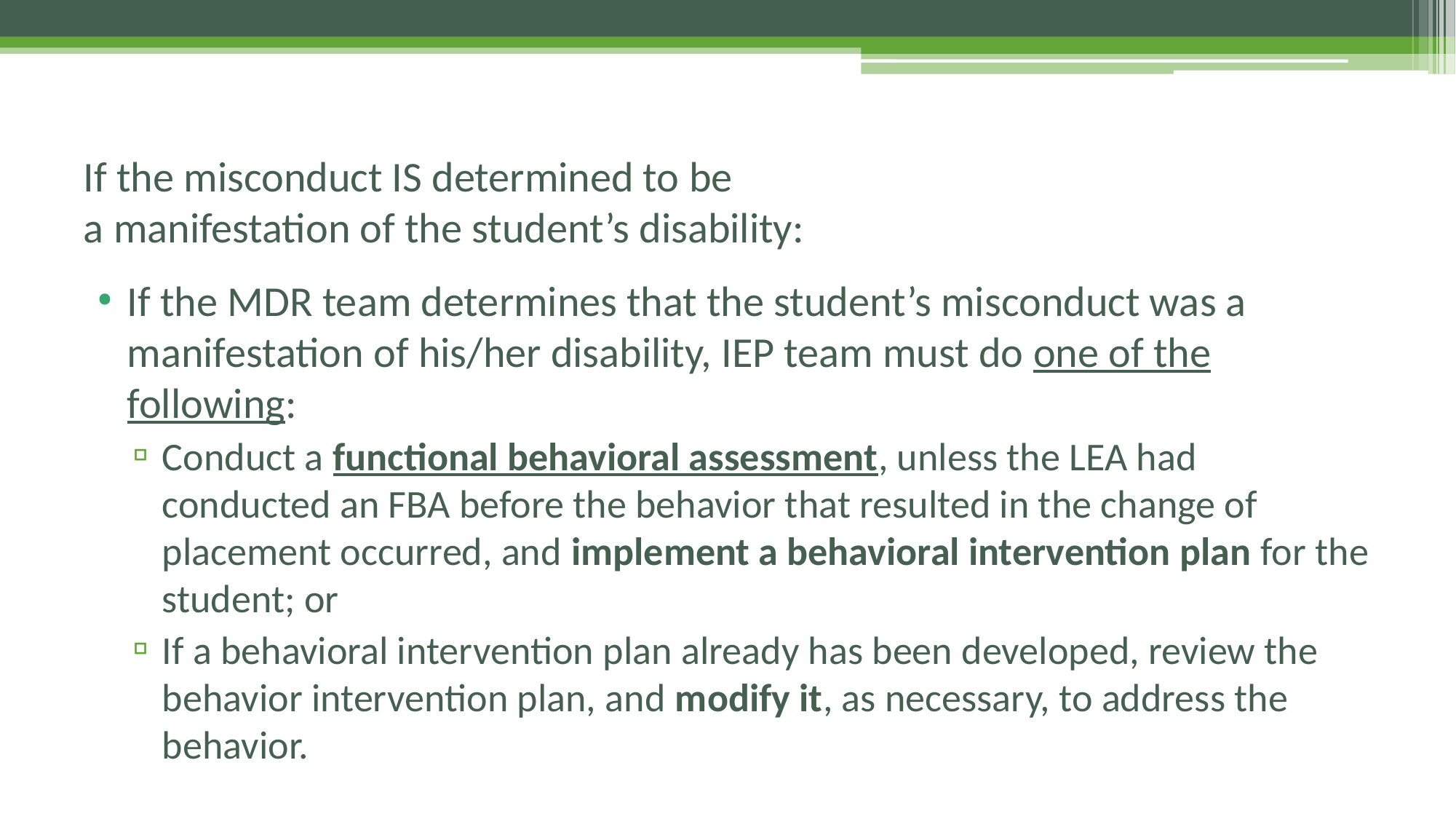

# If the misconduct IS determined to be a manifestation of the student’s disability:
If the MDR team determines that the student’s misconduct was a manifestation of his/her disability, IEP team must do one of the following:
Conduct a functional behavioral assessment, unless the LEA had conducted an FBA before the behavior that resulted in the change of placement occurred, and implement a behavioral intervention plan for the student; or
If a behavioral intervention plan already has been developed, review the behavior intervention plan, and modify it, as necessary, to address the behavior.